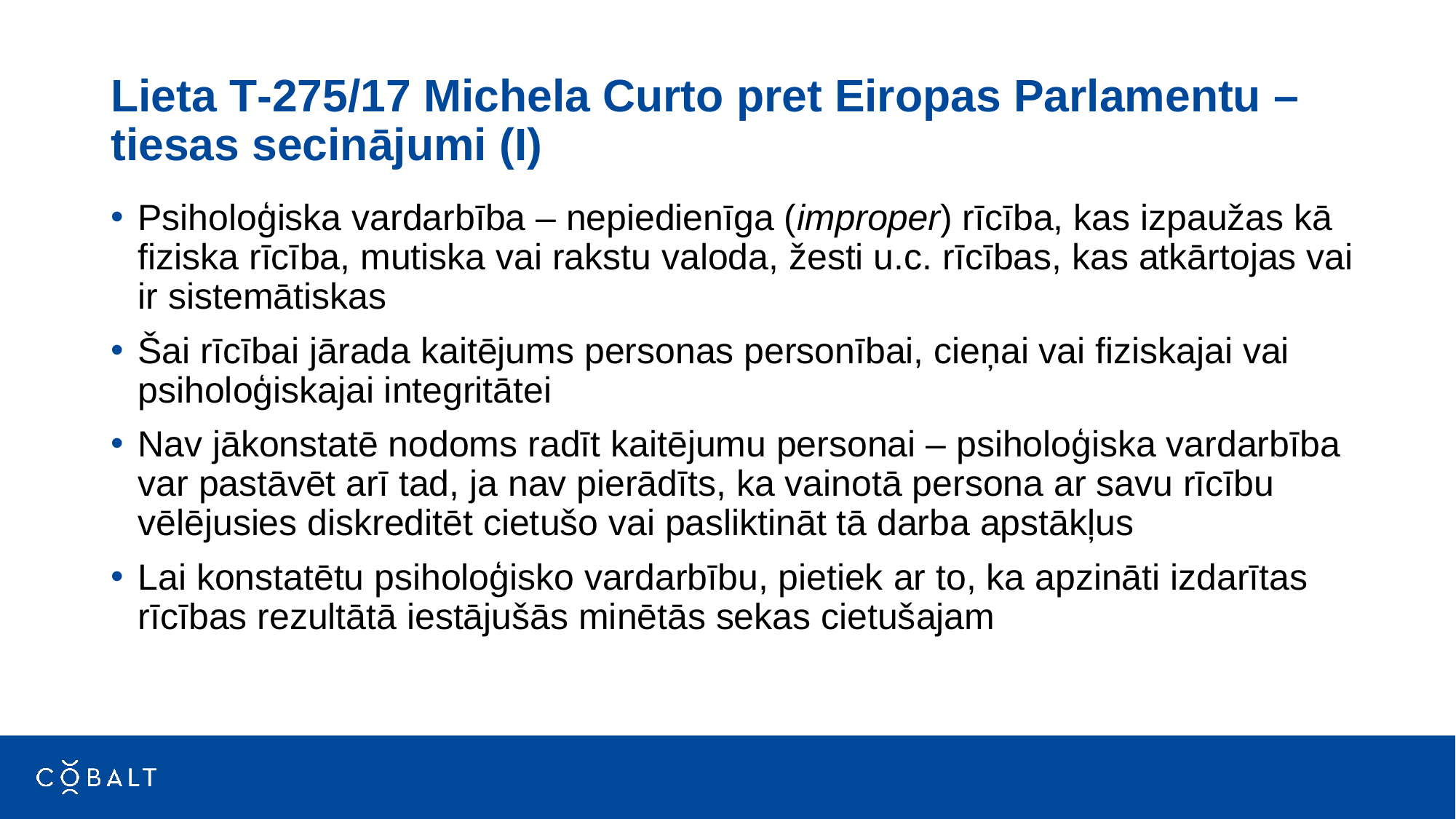

# Lieta T‑275/17 Michela Curto pret Eiropas Parlamentu – tiesas secinājumi (I)
Psiholoģiska vardarbība – nepiedienīga (improper) rīcība, kas izpaužas kā fiziska rīcība, mutiska vai rakstu valoda, žesti u.c. rīcības, kas atkārtojas vai ir sistemātiskas
Šai rīcībai jārada kaitējums personas personībai, cieņai vai fiziskajai vai psiholoģiskajai integritātei
Nav jākonstatē nodoms radīt kaitējumu personai – psiholoģiska vardarbība var pastāvēt arī tad, ja nav pierādīts, ka vainotā persona ar savu rīcību vēlējusies diskreditēt cietušo vai pasliktināt tā darba apstākļus
Lai konstatētu psiholoģisko vardarbību, pietiek ar to, ka apzināti izdarītas rīcības rezultātā iestājušās minētās sekas cietušajam